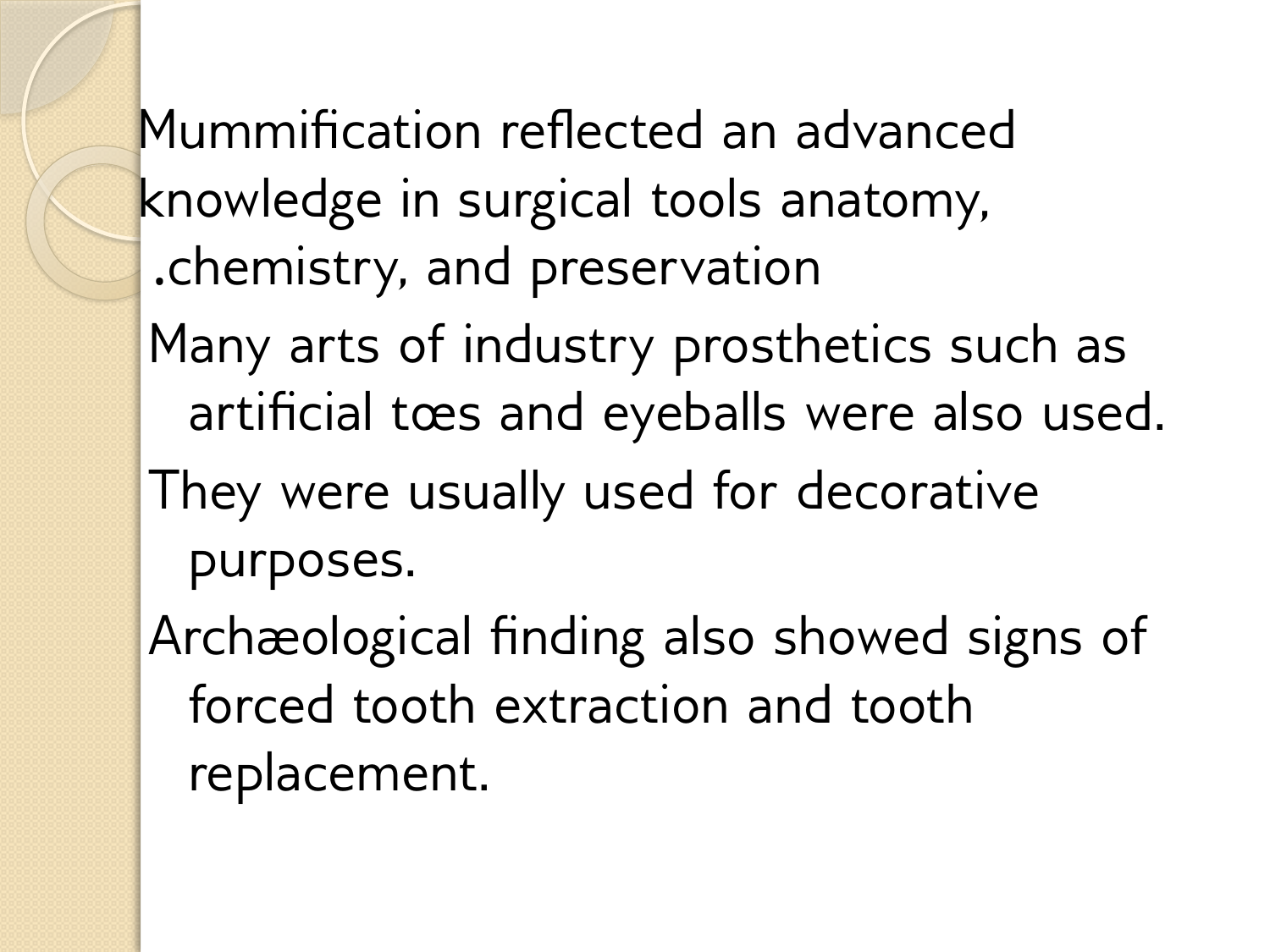

Mummification reflected an advanced knowledge in surgical tools anatomy, chemistry, and preservation.
Many arts of industry prosthetics such as artificial toes and eyeballs were also used.
They were usually used for decorative purposes.
Archaeological finding also showed signs of forced tooth extraction and tooth replacement.